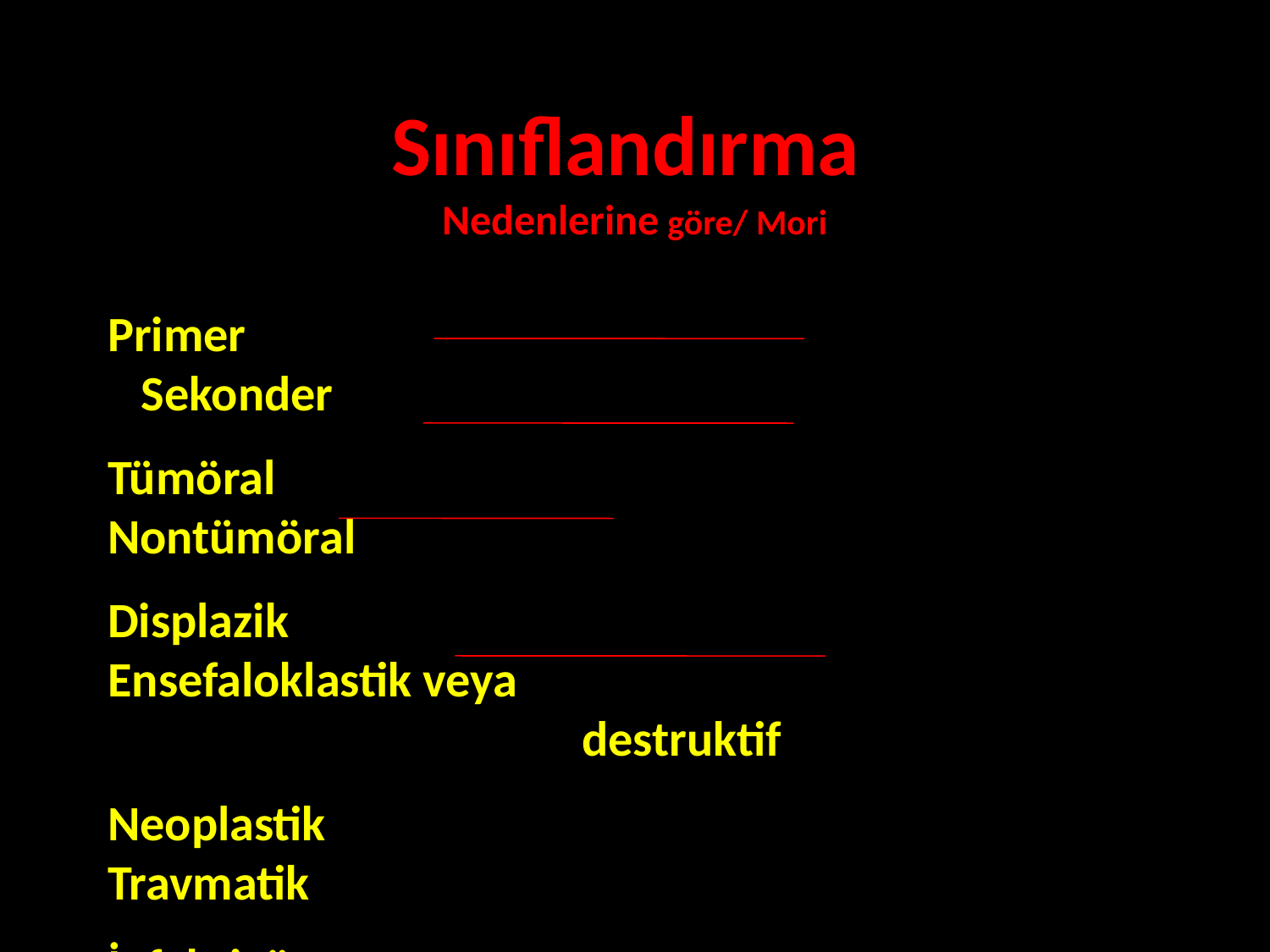

Sınıflandırma
Nedenlerine göre/ Mori
Primer					                              Sekonder
Tümöral				                                Nontümöral
Displazik			                         Ensefaloklastik veya 						                               destruktif
Neoplastik				                         Travmatik
İnfeksiyöz				                          Hemorajik
Vasküler				                                Skeletal